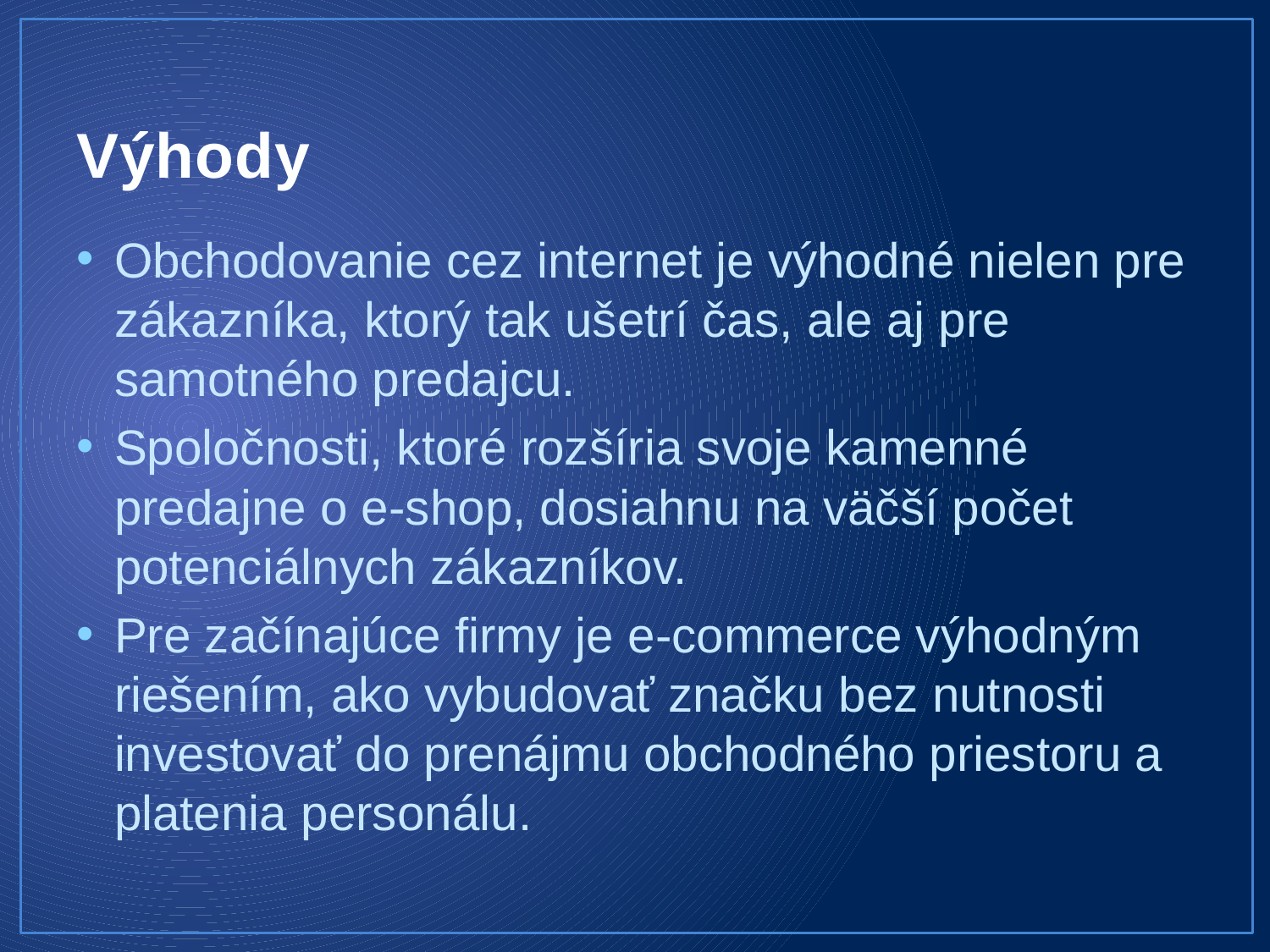

# Výhody
Obchodovanie cez internet je výhodné nielen pre zákazníka, ktorý tak ušetrí čas, ale aj pre samotného predajcu.
Spoločnosti, ktoré rozšíria svoje kamenné predajne o e-shop, dosiahnu na väčší počet potenciálnych zákazníkov.
Pre začínajúce firmy je e-commerce výhodným riešením, ako vybudovať značku bez nutnosti investovať do prenájmu obchodného priestoru a platenia personálu.